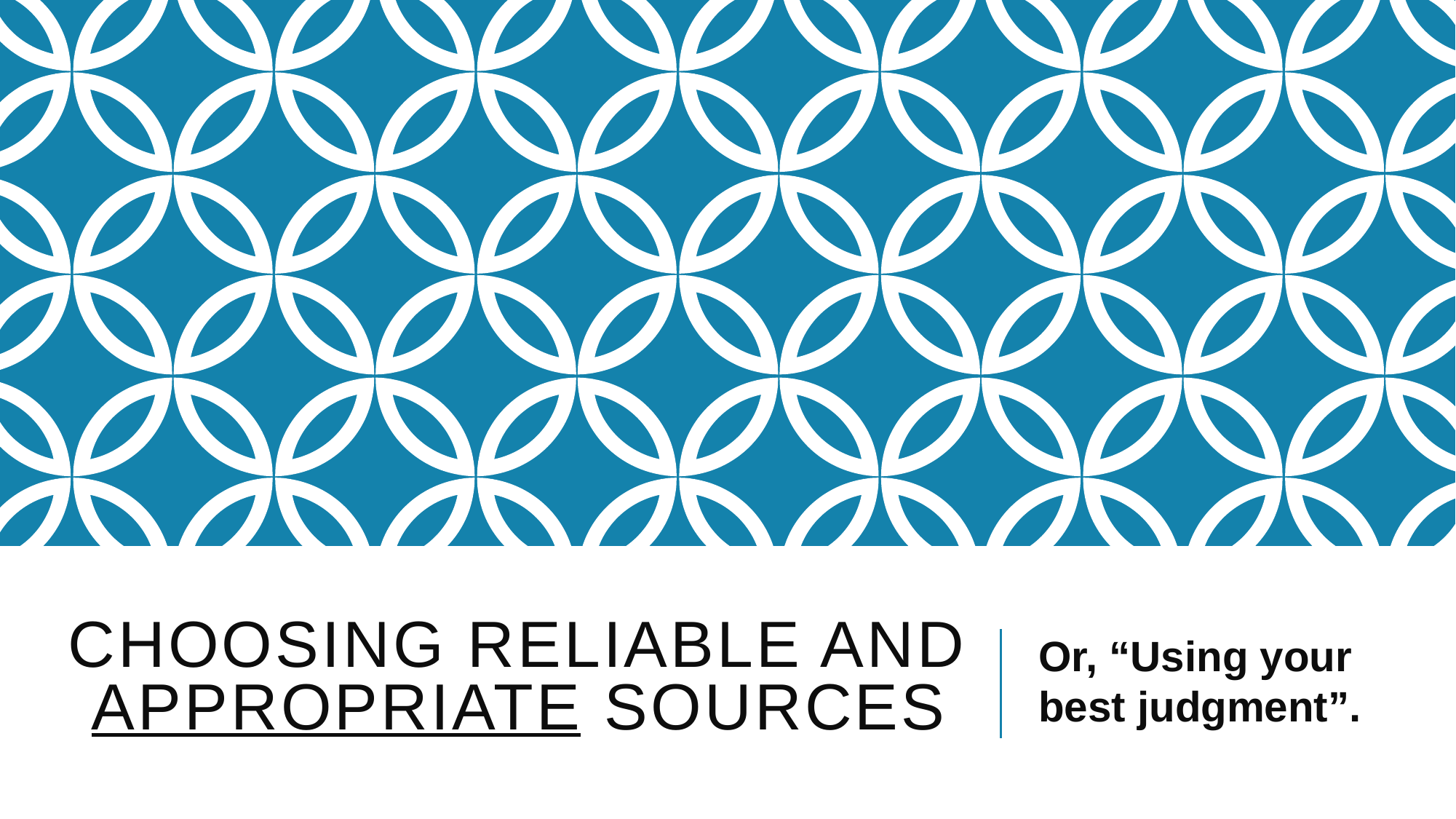

# Choosing Reliable and appropriate sources
Or, “Using your best judgment”.